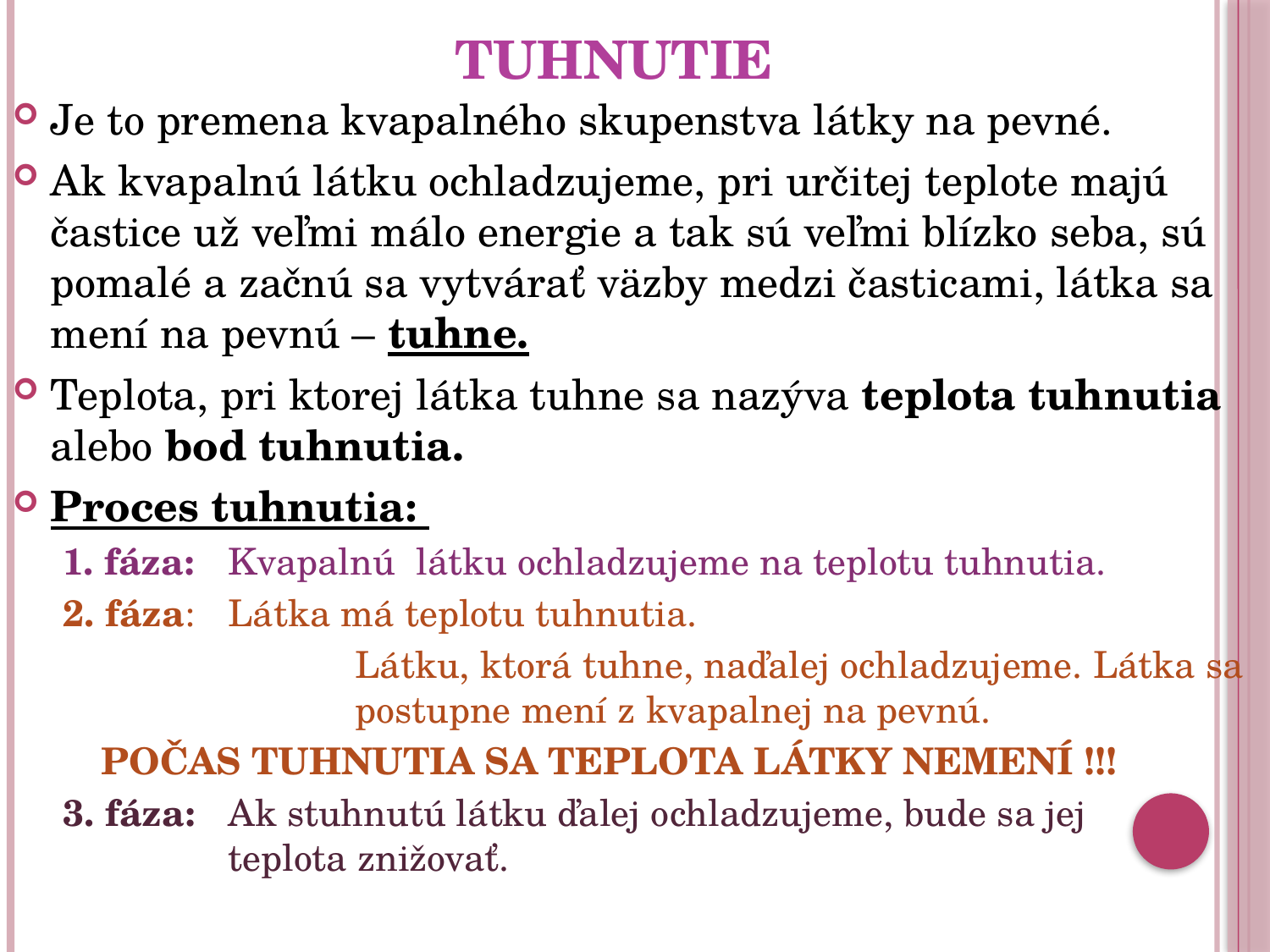

# tuhnutie
Je to premena kvapalného skupenstva látky na pevné.
Ak kvapalnú látku ochladzujeme, pri určitej teplote majú častice už veľmi málo energie a tak sú veľmi blízko seba, sú pomalé a začnú sa vytvárať väzby medzi časticami, látka sa mení na pevnú – tuhne.
Teplota, pri ktorej látka tuhne sa nazýva teplota tuhnutia alebo bod tuhnutia.
Proces tuhnutia:
1. fáza: 	Kvapalnú  látku ochladzujeme na teplotu tuhnutia.
2. fáza:	Látka má teplotu tuhnutia.
			Látku, ktorá tuhne, naďalej ochladzujeme. Látka sa 		postupne mení z kvapalnej na pevnú.
	POČAS TUHNUTIA SA TEPLOTA LÁTKY NEMENÍ !!!
3. fáza: 	Ak stuhnutú látku ďalej ochladzujeme, bude sa jej 			teplota znižovať.